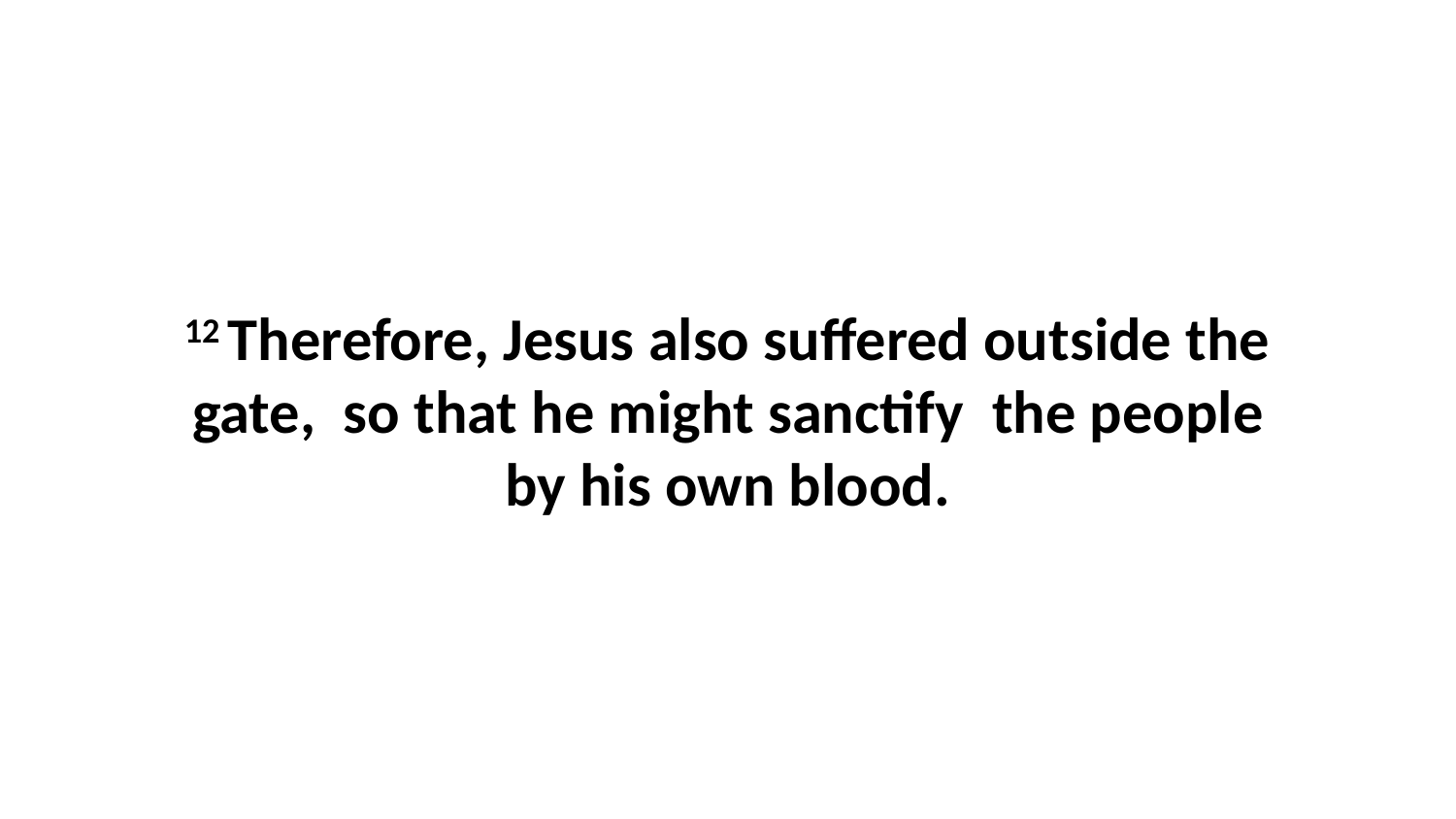

12 Therefore, Jesus also suffered outside the gate,  so that he might sanctify  the people by his own blood.